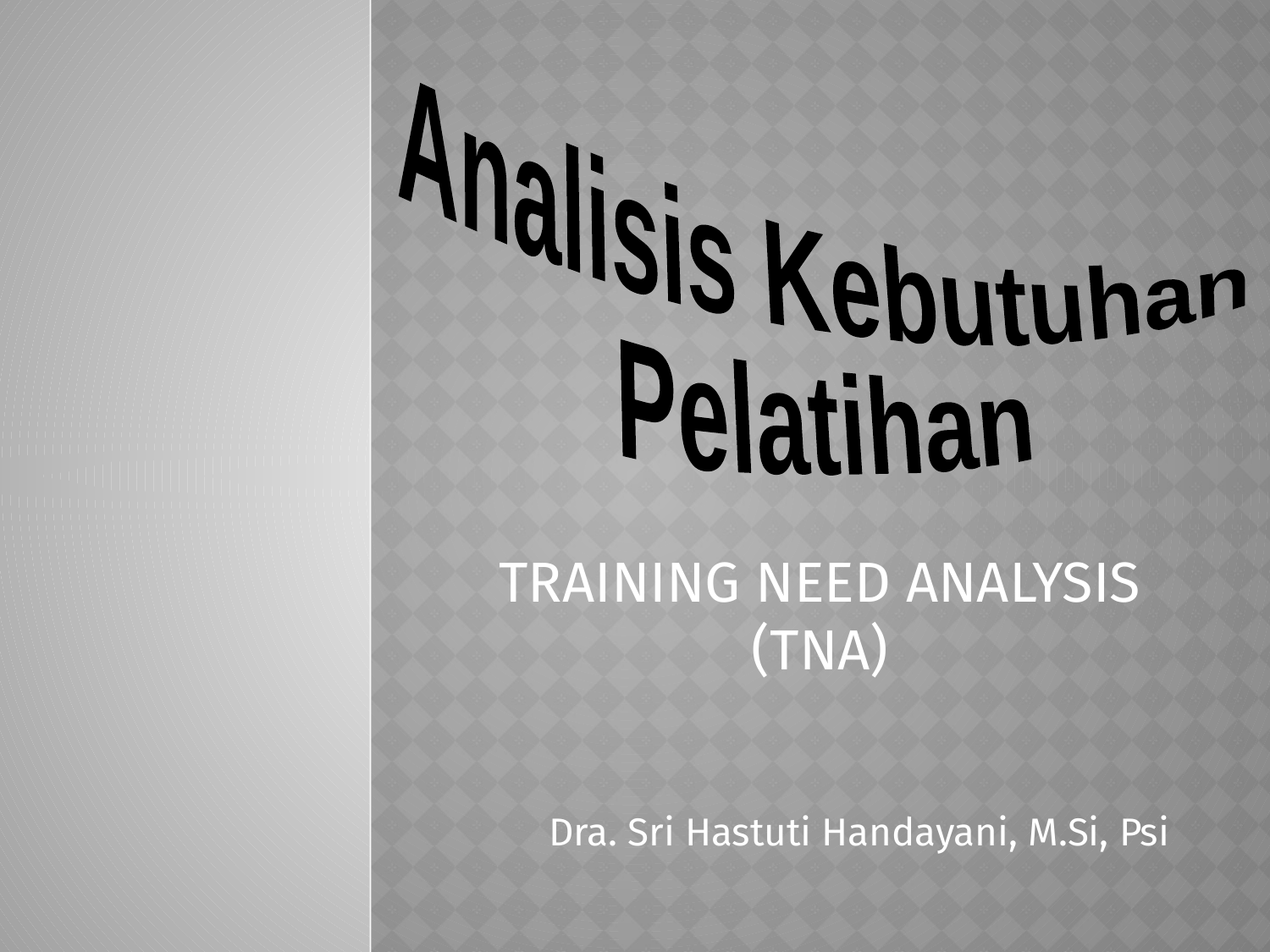

Analisis Kebutuhan
Pelatihan
TRAINING NEED ANALYSIS (TNA)
Dra. Sri Hastuti Handayani, M.Si, Psi